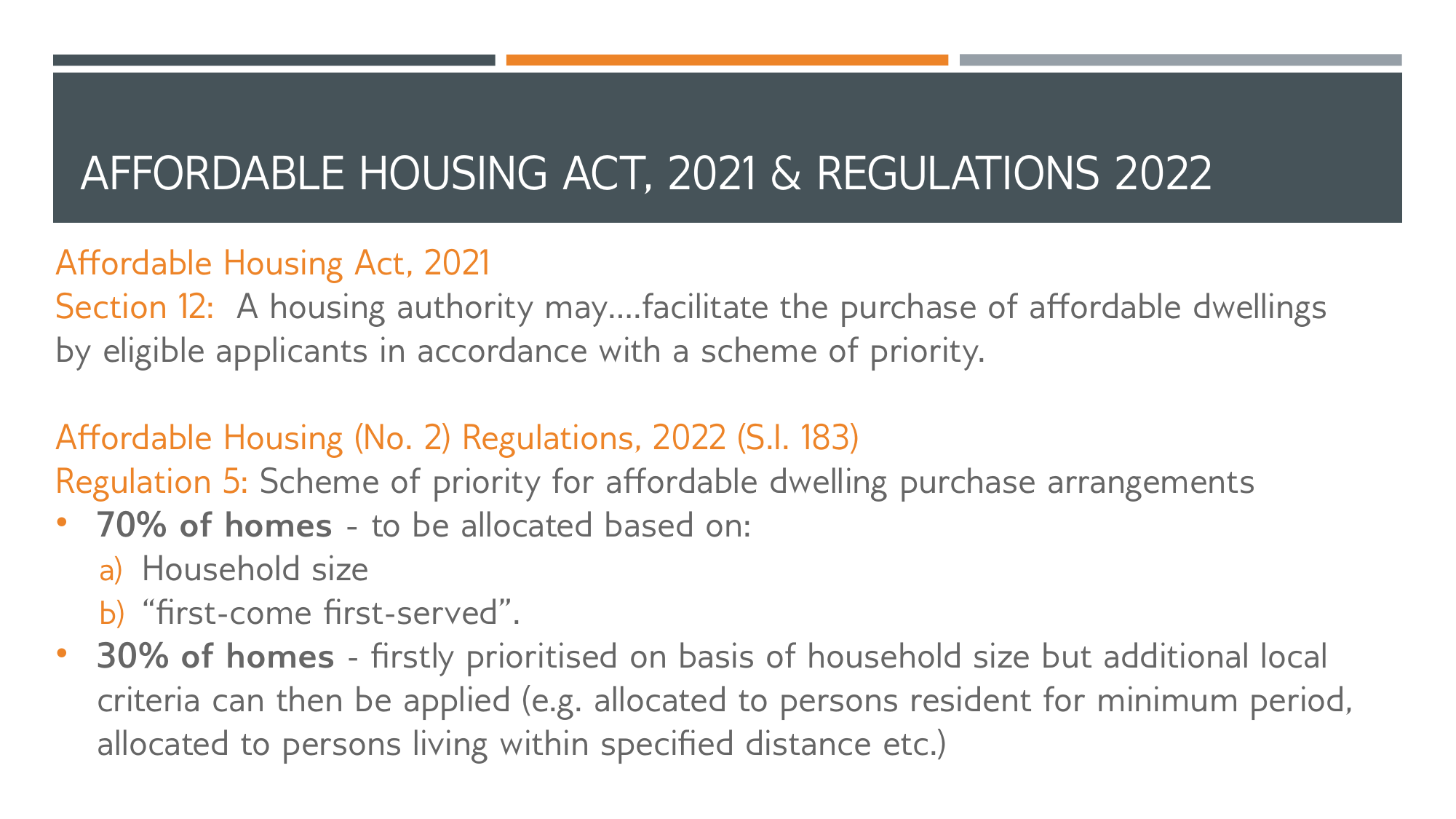

# Affordable Housing ACT, 2021 & REGULATIONS 2022
Affordable Housing Act, 2021
Section 12:  A housing authority may….facilitate the purchase of affordable dwellings by eligible applicants in accordance with a scheme of priority.

Affordable Housing (No. 2) Regulations, 2022 (S.I. 183)
Regulation 5: Scheme of priority for affordable dwelling purchase arrangements
70% of homes - to be allocated based on:
Household size
“first-come first-served”.
30% of homes - firstly prioritised on basis of household size but additional local criteria can then be applied (e.g. allocated to persons resident for minimum period,  allocated to persons living within specified distance etc.)